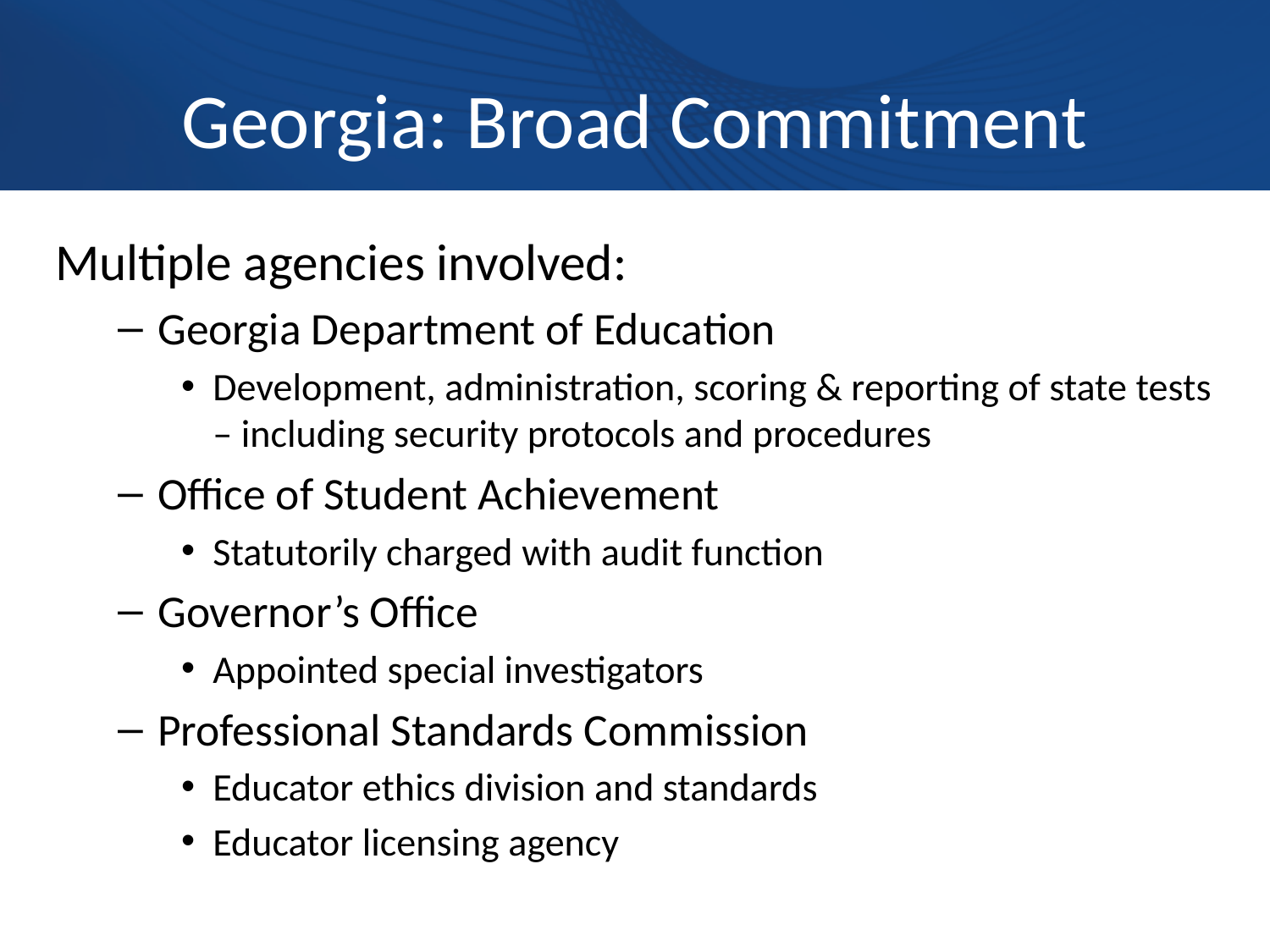

# Georgia: Broad Commitment
Multiple agencies involved:
Georgia Department of Education
Development, administration, scoring & reporting of state tests – including security protocols and procedures
Office of Student Achievement
Statutorily charged with audit function
Governor’s Office
Appointed special investigators
Professional Standards Commission
Educator ethics division and standards
Educator licensing agency
3/1/12